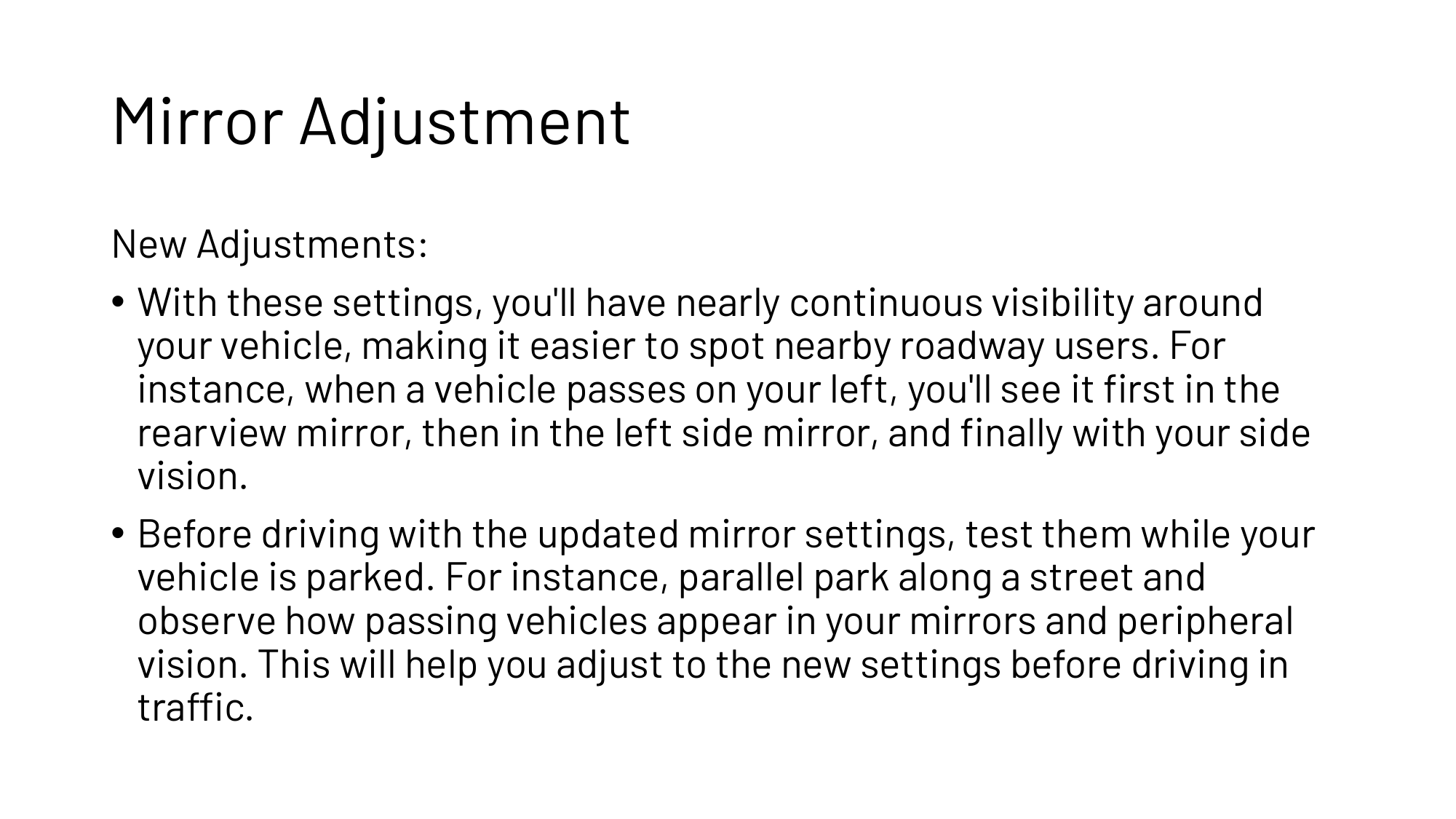

# Mirror Adjustment
New Adjustments:
With these settings, you'll have nearly continuous visibility around your vehicle, making it easier to spot nearby roadway users. For instance, when a vehicle passes on your left, you'll see it first in the rearview mirror, then in the left side mirror, and finally with your side vision.
Before driving with the updated mirror settings, test them while your vehicle is parked. For instance, parallel park along a street and observe how passing vehicles appear in your mirrors and peripheral vision. This will help you adjust to the new settings before driving in traffic.